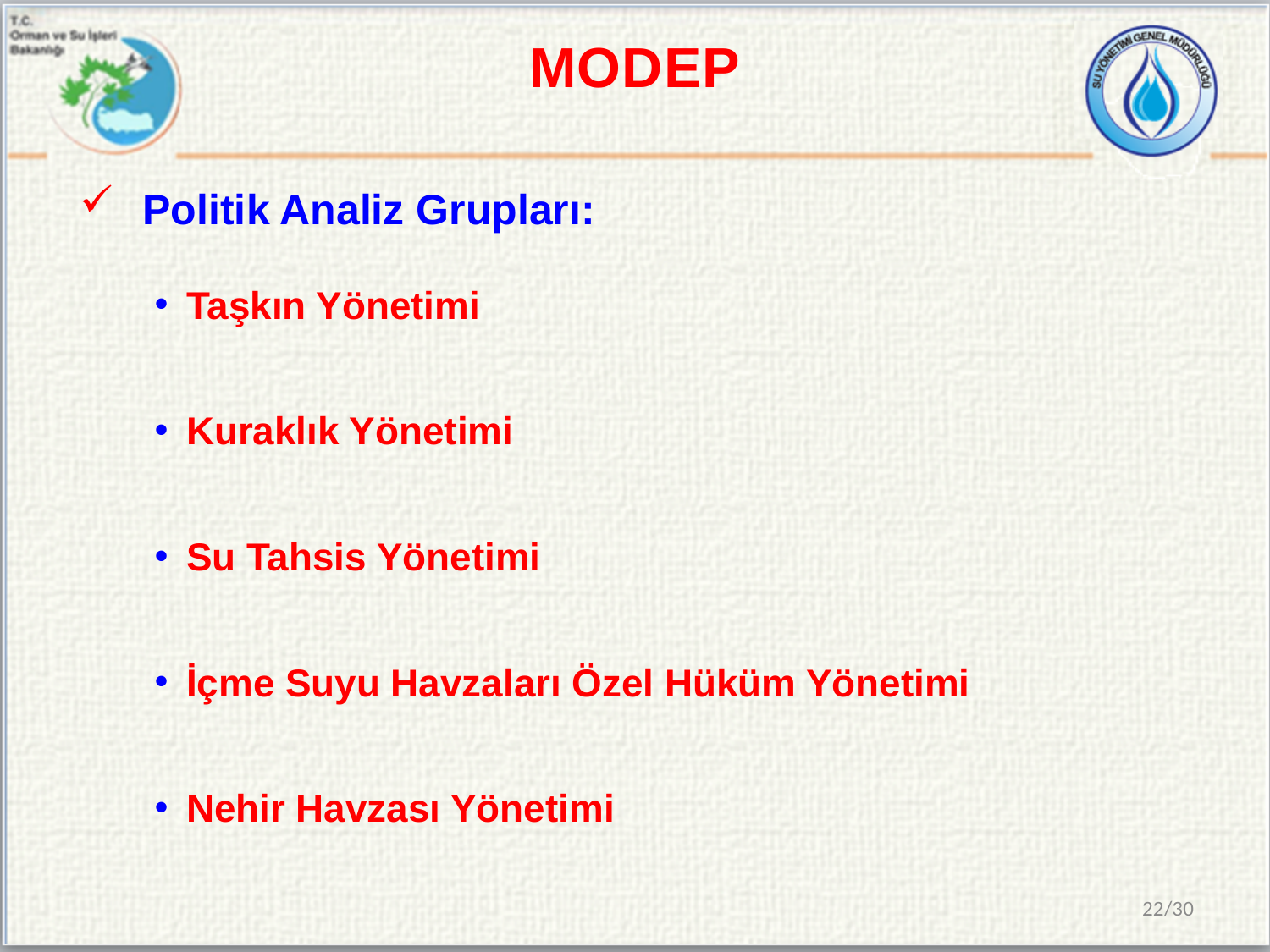

# MODEP
Politik Analiz Grupları:

Taşkın Yönetimi

Kuraklık Yönetimi

Su Tahsis Yönetimi

İçme Suyu Havzaları Özel Hüküm Yönetimi

Nehir Havzası Yönetimi

22/30